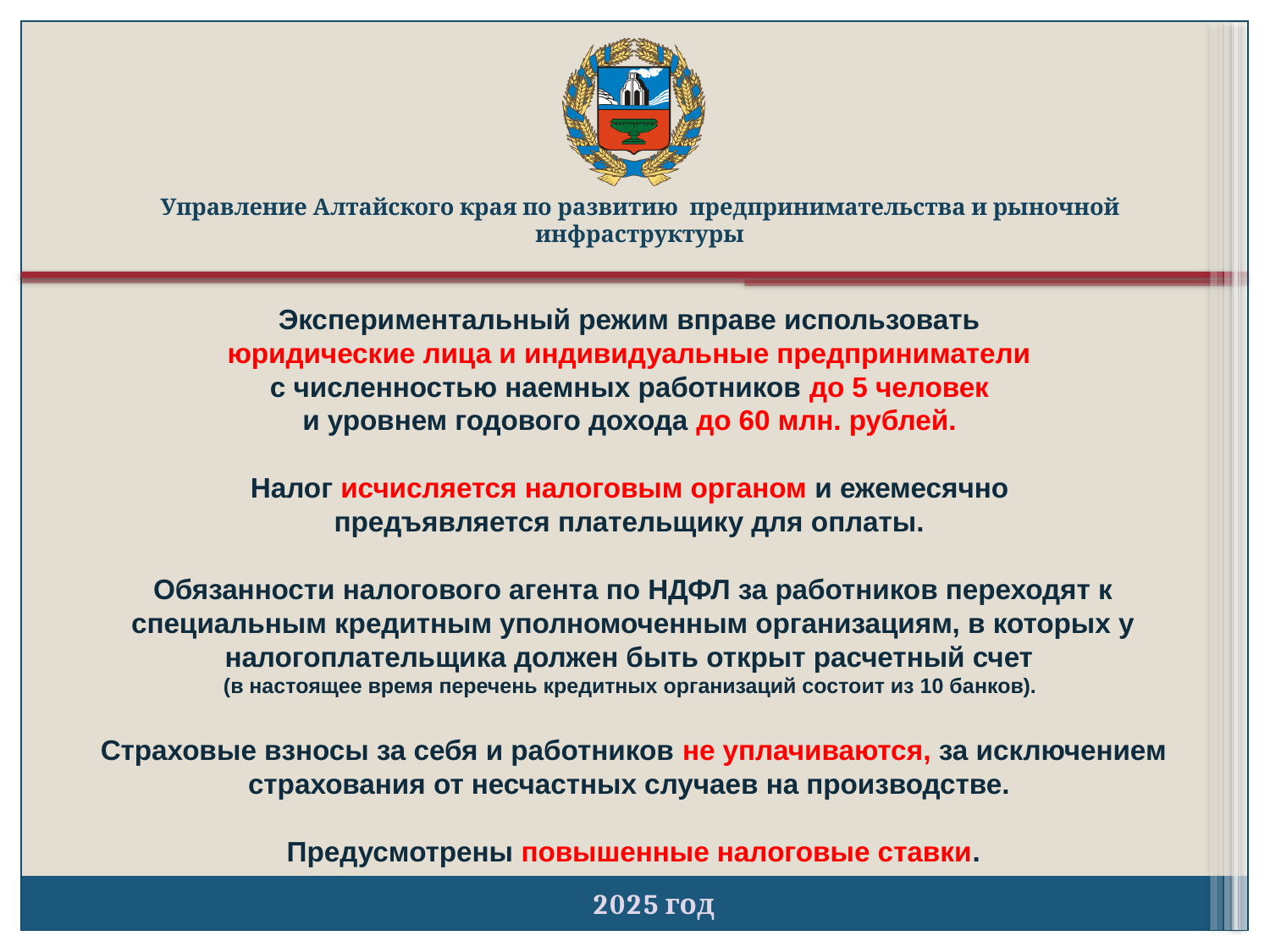

Управление Алтайского края по развитию  предпринимательства и рыночной инфраструктуры
# Экспериментальный режим вправе использовать юридические лица и индивидуальные предприниматели с численностью наемных работников до 5 человек и уровнем годового дохода до 60 млн. рублей. Налог исчисляется налоговым органом и ежемесячно предъявляется плательщику для оплаты. Обязанности налогового агента по НДФЛ за работников переходят к специальным кредитным уполномоченным организациям, в которых у налогоплательщика должен быть открыт расчетный счет (в настоящее время перечень кредитных организаций состоит из 10 банков). Страховые взносы за себя и работников не уплачиваются, за исключением страхования от несчастных случаев на производстве. Предусмотрены повышенные налоговые ставки.
2025 год